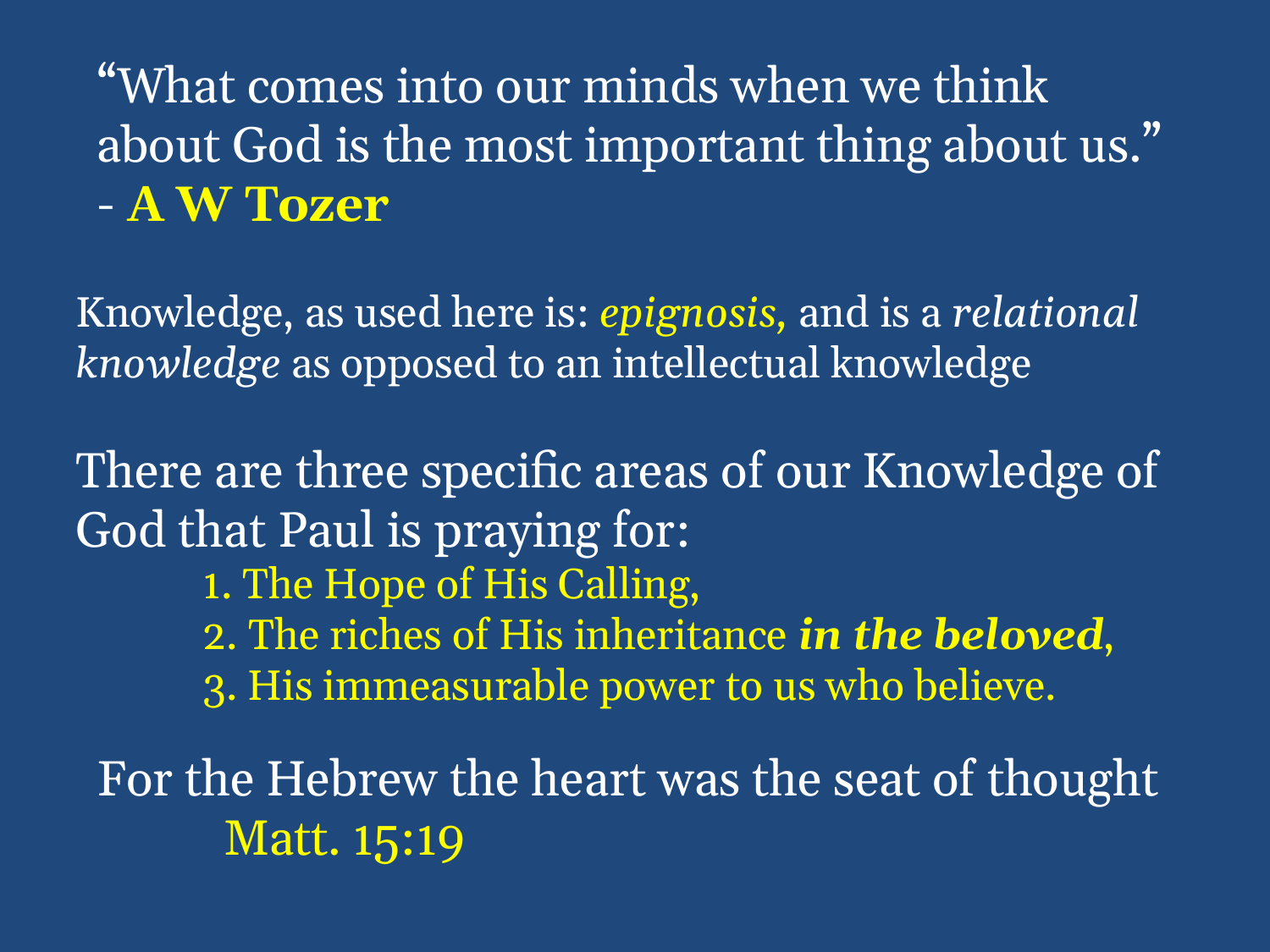

“What comes into our minds when we think about God is the most important thing about us.”
- A W Tozer
Knowledge, as used here is: epignosis, and is a relational knowledge as opposed to an intellectual knowledge
There are three specific areas of our Knowledge of God that Paul is praying for:
	1. The Hope of His Calling,
	2. The riches of His inheritance in the beloved,
	3. His immeasurable power to us who believe.
For the Hebrew the heart was the seat of thought
	Matt. 15:19